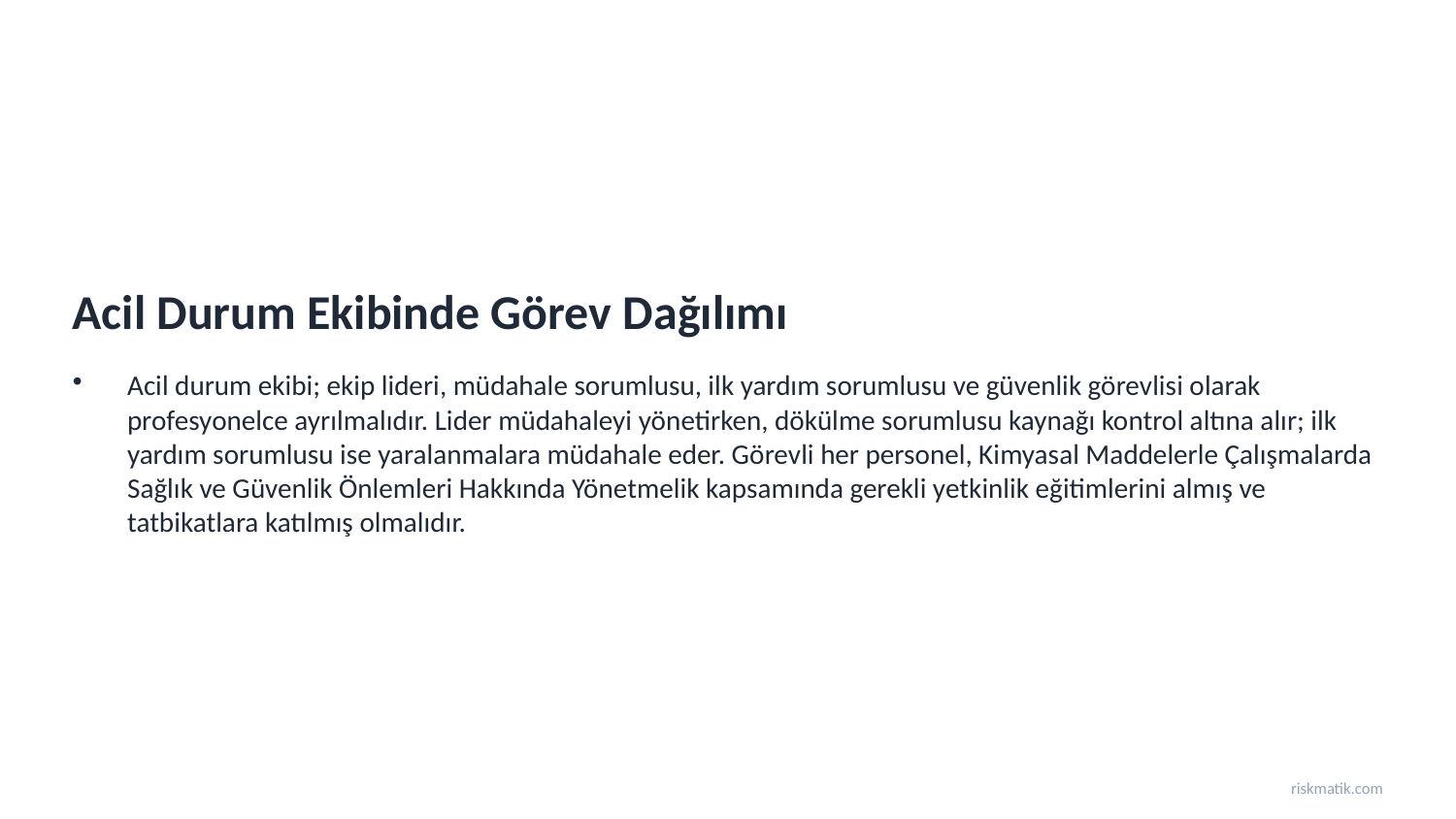

Acil Durum Ekibinde Görev Dağılımı
Acil durum ekibi; ekip lideri, müdahale sorumlusu, ilk yardım sorumlusu ve güvenlik görevlisi olarak profesyonelce ayrılmalıdır. Lider müdahaleyi yönetirken, dökülme sorumlusu kaynağı kontrol altına alır; ilk yardım sorumlusu ise yaralanmalara müdahale eder. Görevli her personel, Kimyasal Maddelerle Çalışmalarda Sağlık ve Güvenlik Önlemleri Hakkında Yönetmelik kapsamında gerekli yetkinlik eğitimlerini almış ve tatbikatlara katılmış olmalıdır.
riskmatik.com